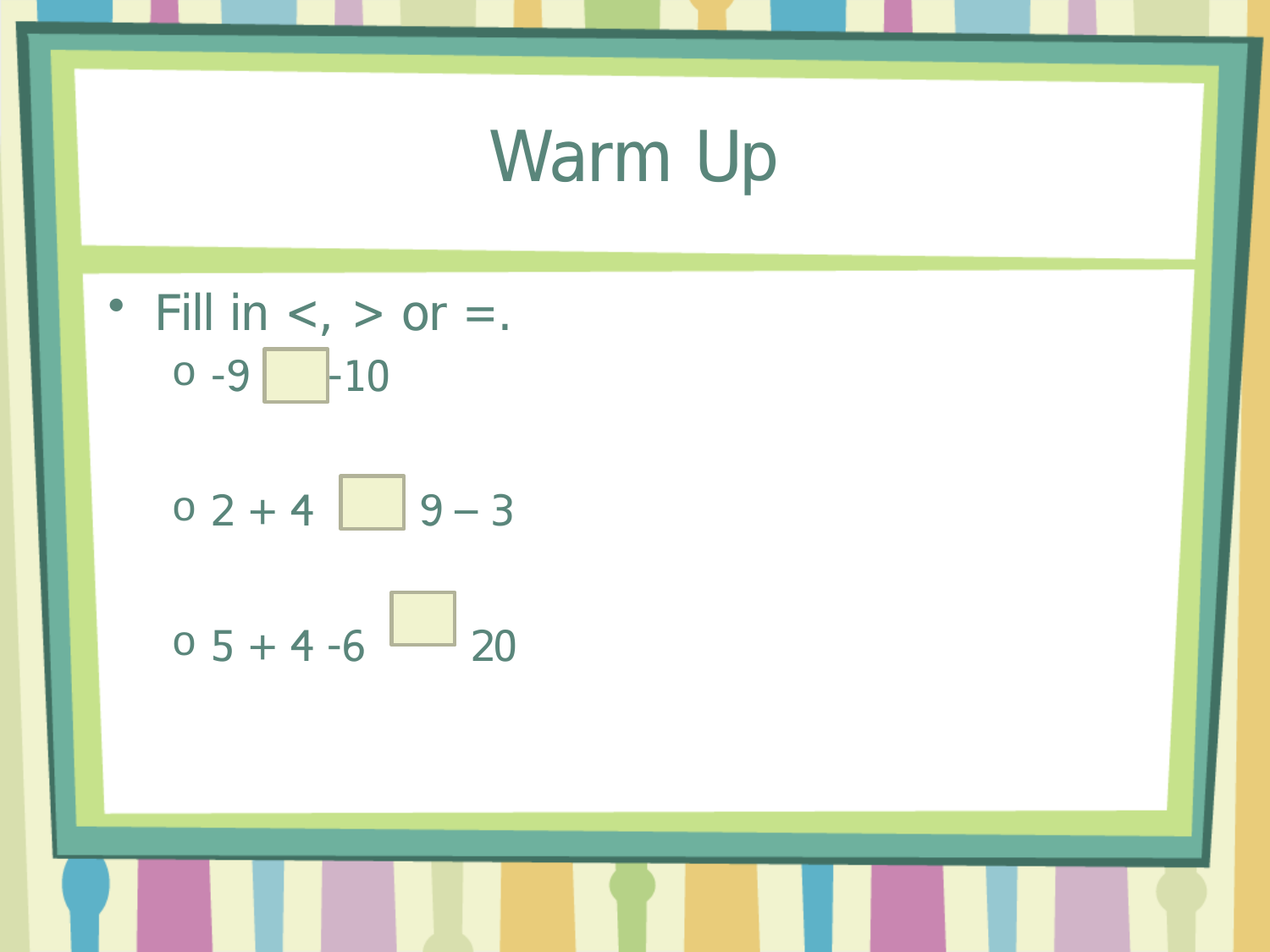

# Warm Up
Fill in <, > or =.
-9      -10

2 + 4        9 – 3

5 + 4 -6        20